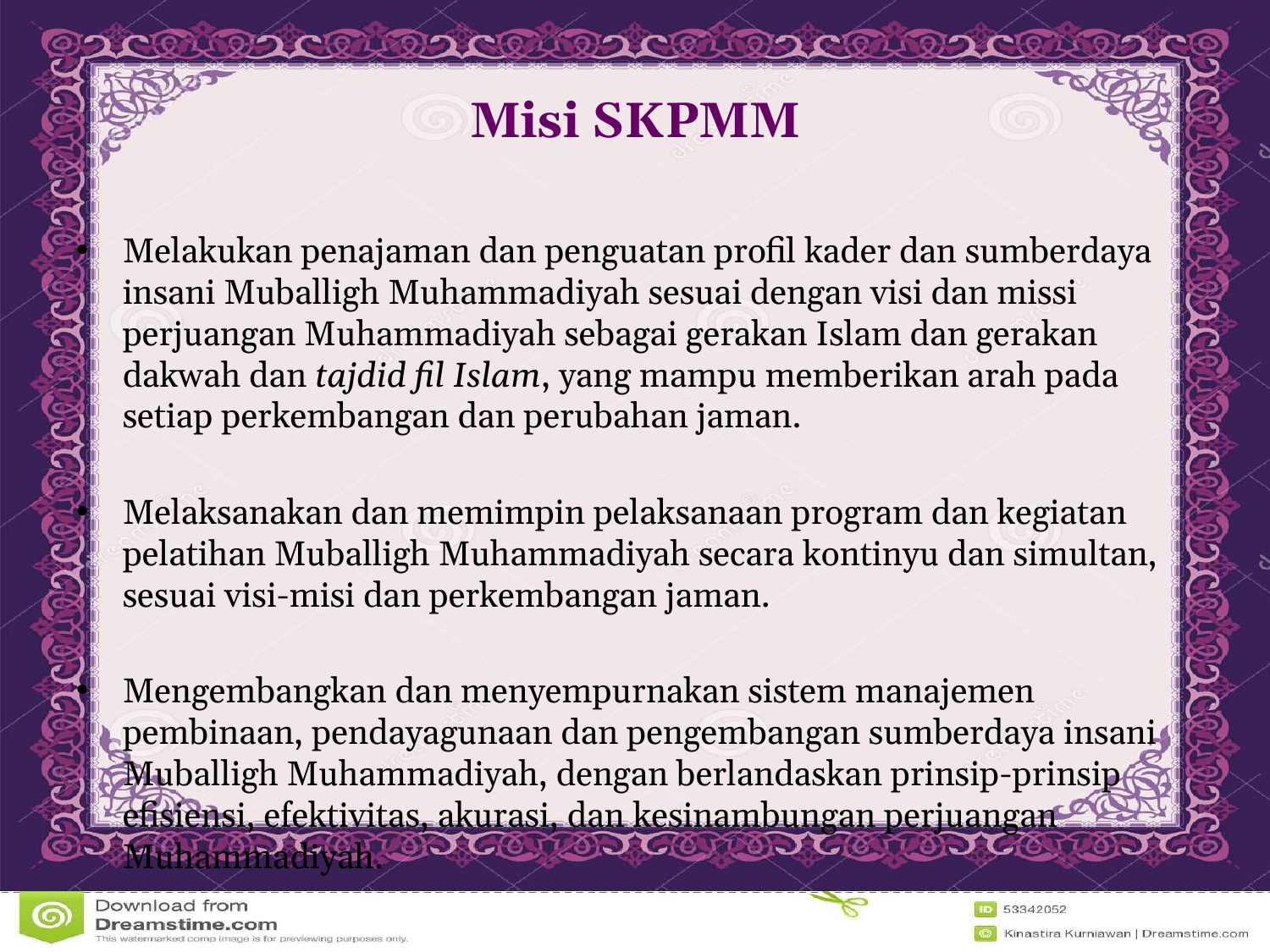

# Misi SKPMM
Melakukan penajaman dan penguatan profil kader dan sumberdaya insani Muballigh Muhammadiyah sesuai dengan visi dan missi perjuangan Muhammadiyah sebagai gerakan Islam dan gerakan dakwah dan tajdid fil Islam, yang mampu memberikan arah pada setiap perkembangan dan perubahan jaman.

Melaksanakan dan memimpin pelaksanaan program dan kegiatan pelatihan Muballigh Muhammadiyah secara kontinyu dan simultan, sesuai visi-misi dan perkembangan jaman.

Mengembangkan dan menyempurnakan sistem manajemen pembinaan, pendayagunaan dan pengembangan sumberdaya insani Muballigh Muhammadiyah, dengan berlandaskan prinsip-prinsip efisiensi, efektivitas, akurasi, dan kesinambungan perjuangan Muhammadiyah.